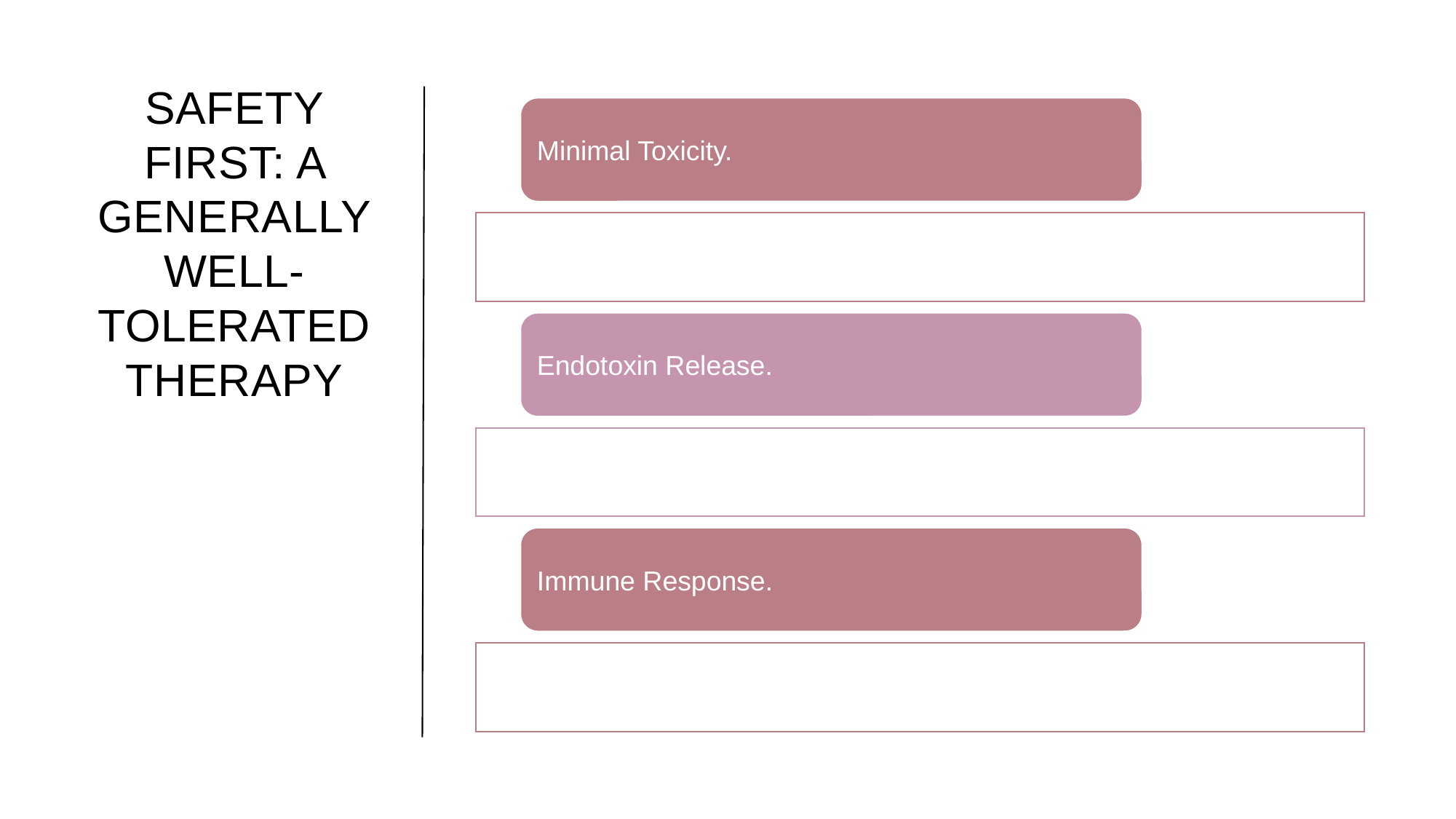

# Safety First: A Generally Well-Tolerated Therapy
Minimal Toxicity.
Endotoxin Release.
Immune Response.